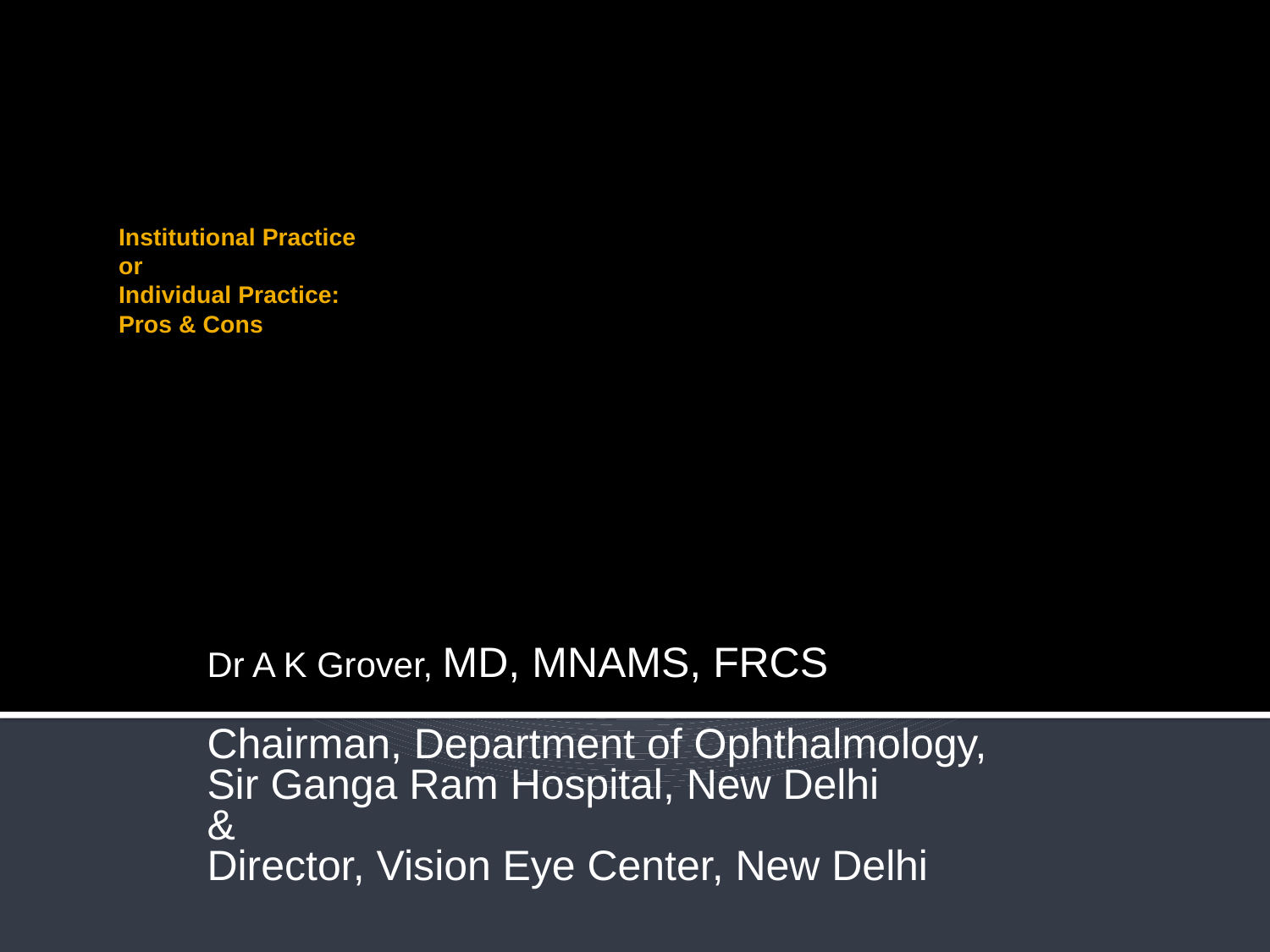

# Institutional Practice or Individual Practice: Pros & Cons
Dr A K Grover, MD, MNAMS, FRCS

Chairman, Department of Ophthalmology,
Sir Ganga Ram Hospital, New Delhi
&
Director, Vision Eye Center, New Delhi